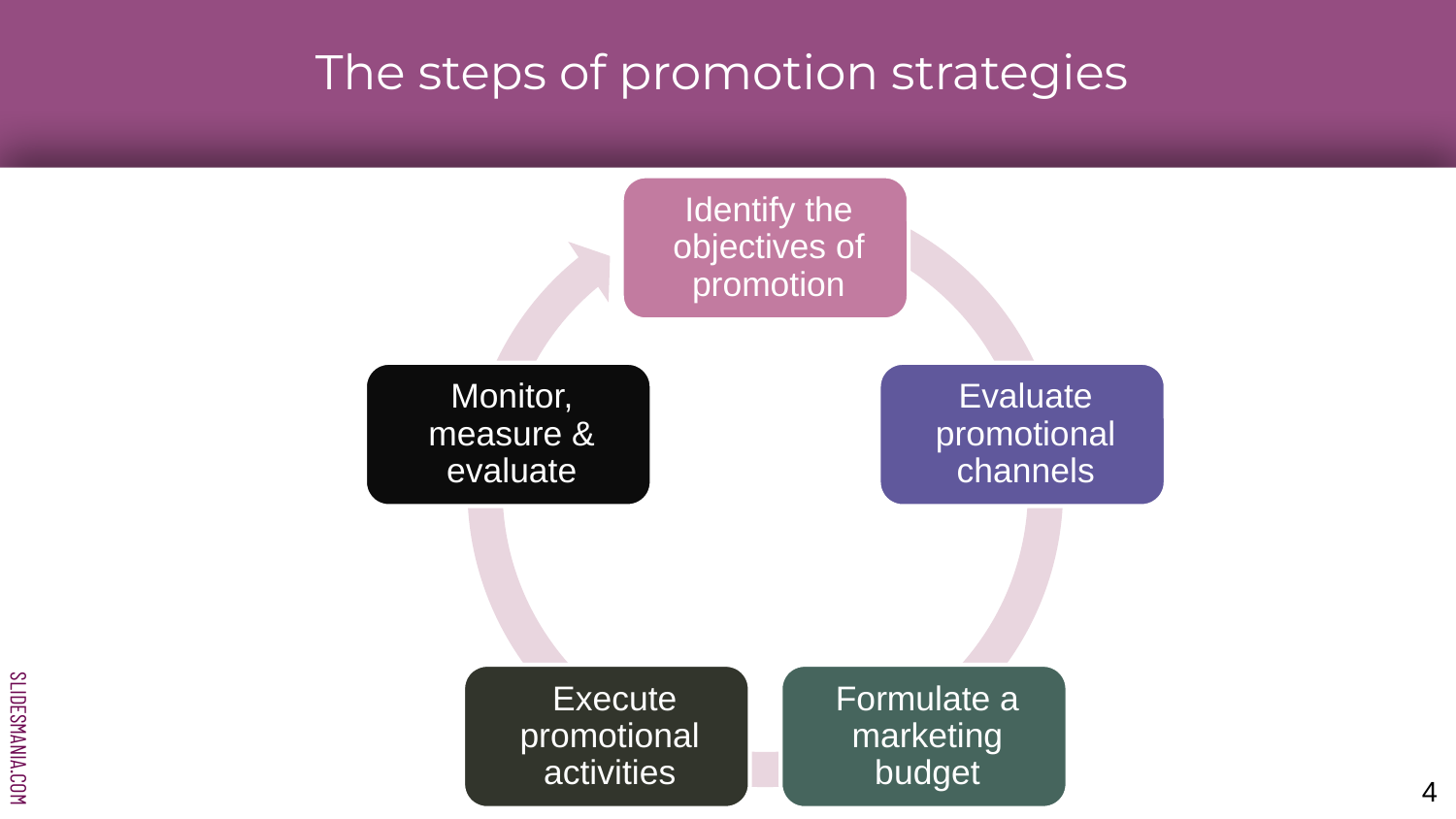

The steps of promotion strategies

Identify the objectives of promotion
Evaluate promotional channels
Formulate a marketing budget
 Execute promotional activities
Monitor, measure & evaluate
4